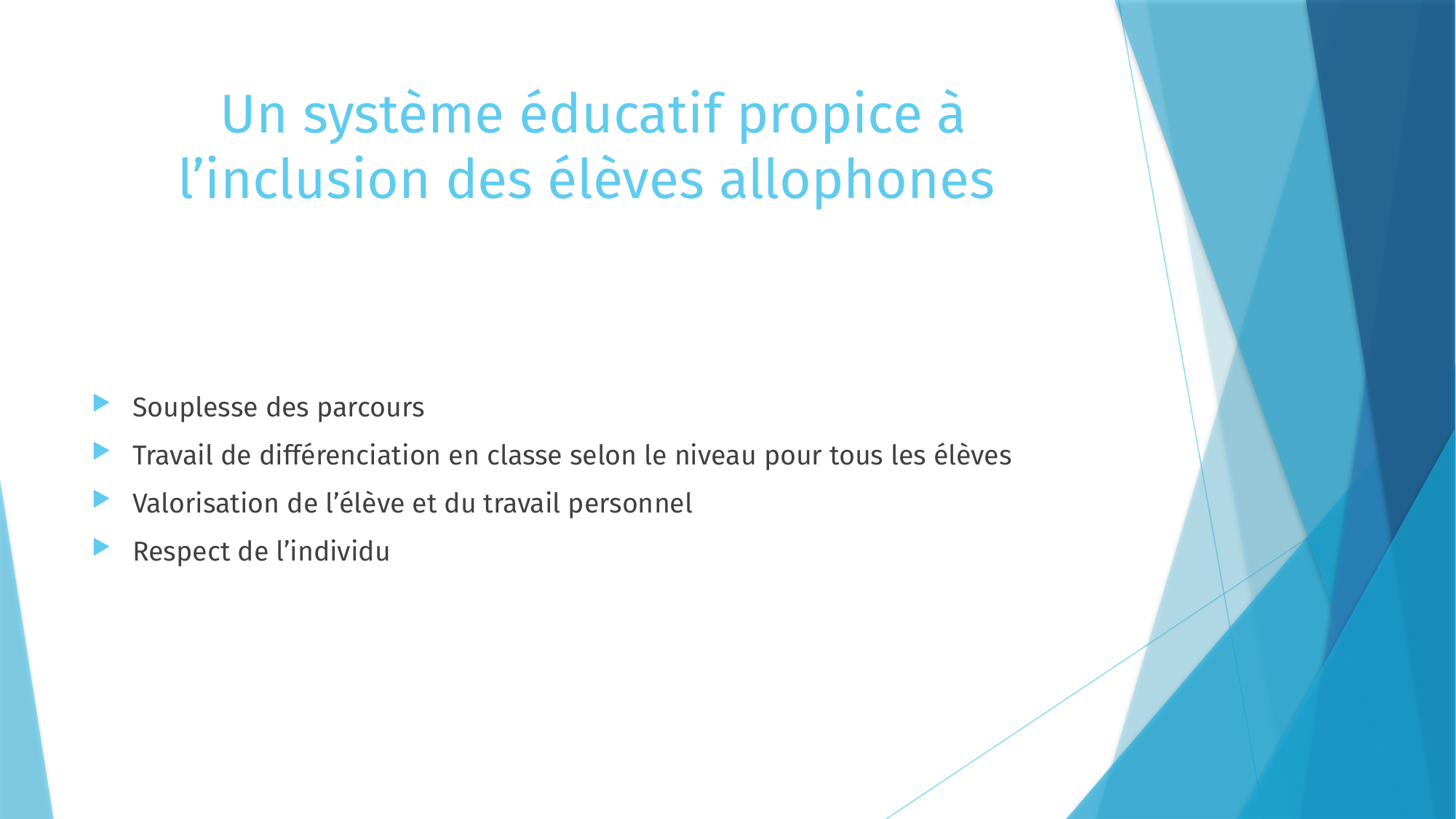

# Un système éducatif propice à l’inclusion des élèves allophones
Souplesse des parcours
Travail de différenciation en classe selon le niveau pour tous les élèves
Valorisation de l’élève et du travail personnel
Respect de l’individu